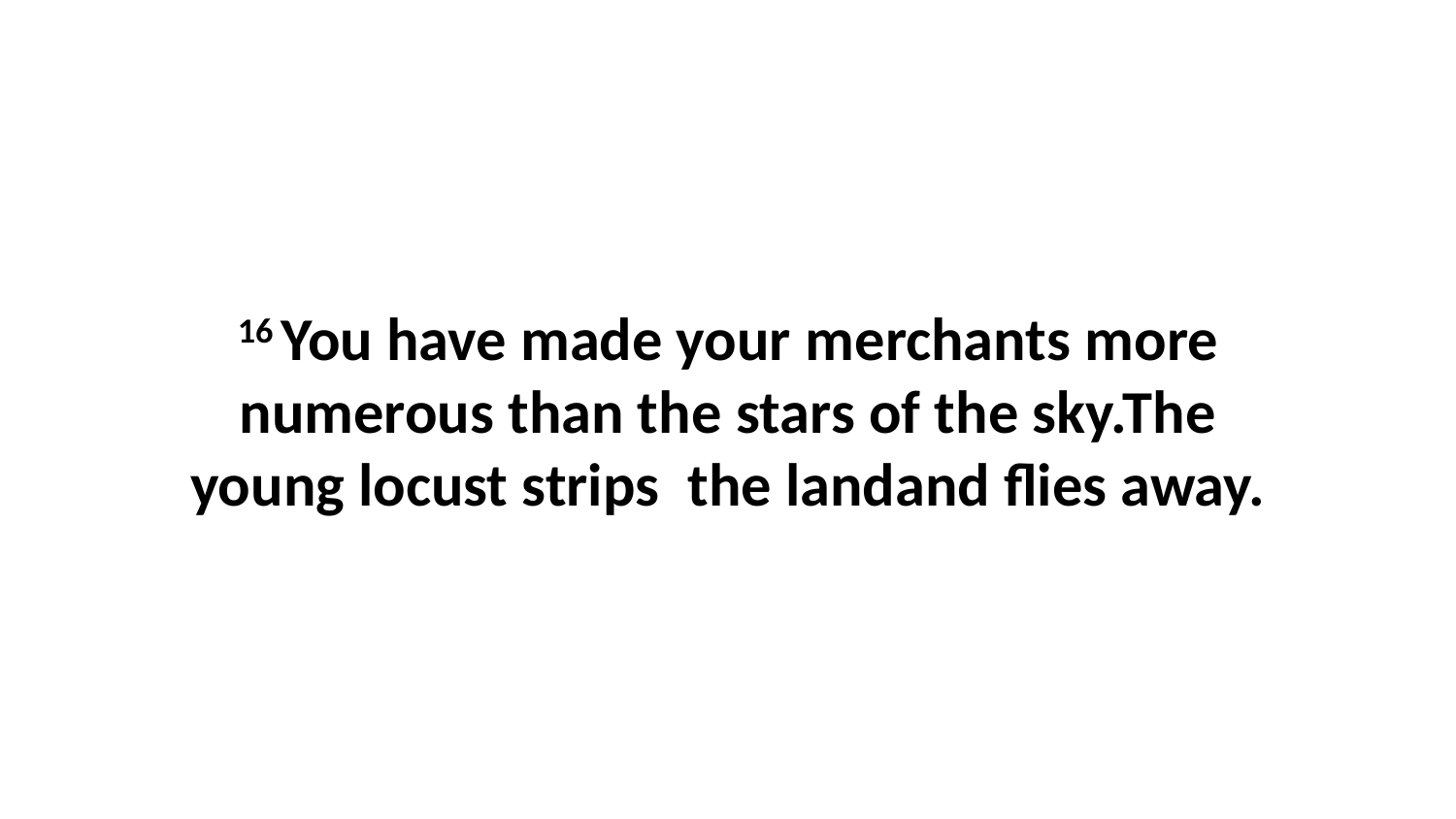

16 You have made your merchants more numerous than the stars of the sky.The young locust strips  the landand flies away.